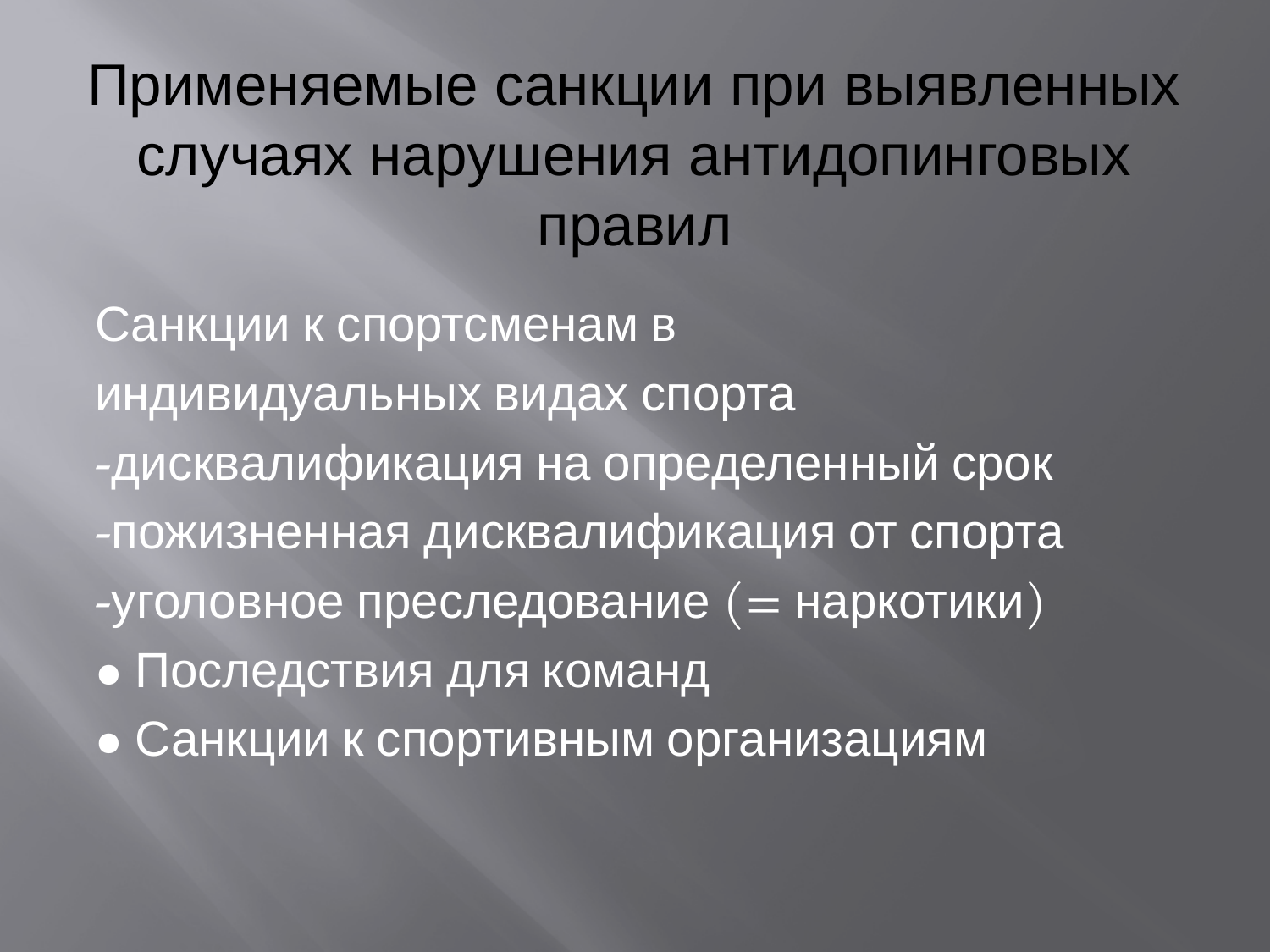

# Применяемые санкции при выявленных случаях нарушения антидопинговых правил
Санкции к спортсменам в
индивидуальных видах спорта
-дисквалификация на определенный срок
-пожизненная дисквалификация от спорта
-уголовное преследование (= наркотики)
• Последствия для команд
• Санкции к спортивным организациям